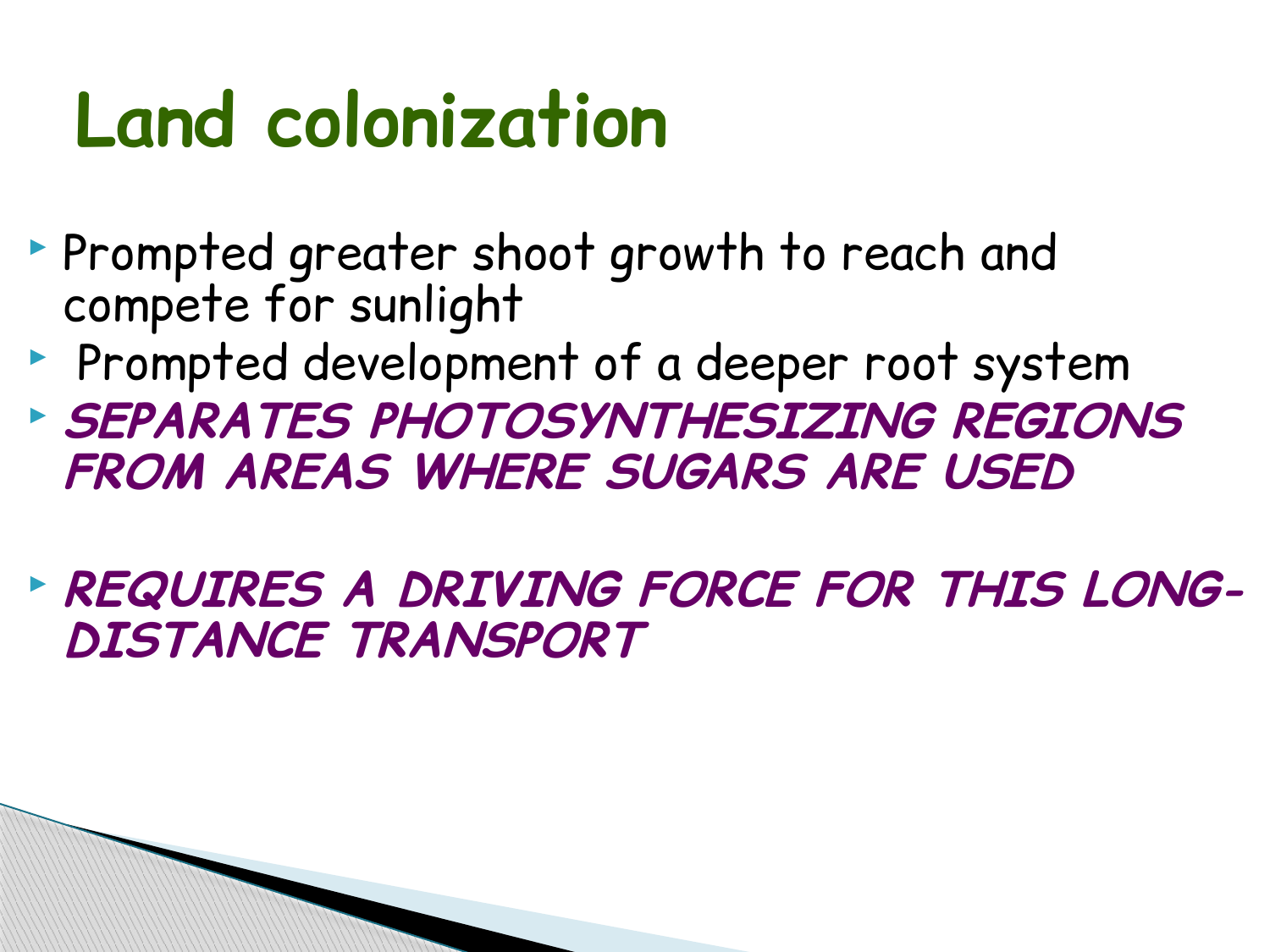

# Land colonization
Prompted greater shoot growth to reach and  compete for sunlight
 Prompted development of a deeper root system
SEPARATES PHOTOSYNTHESIZING REGIONS FROM AREAS WHERE SUGARS ARE USED

REQUIRES A DRIVING FORCE FOR THIS LONG-DISTANCE TRANSPORT